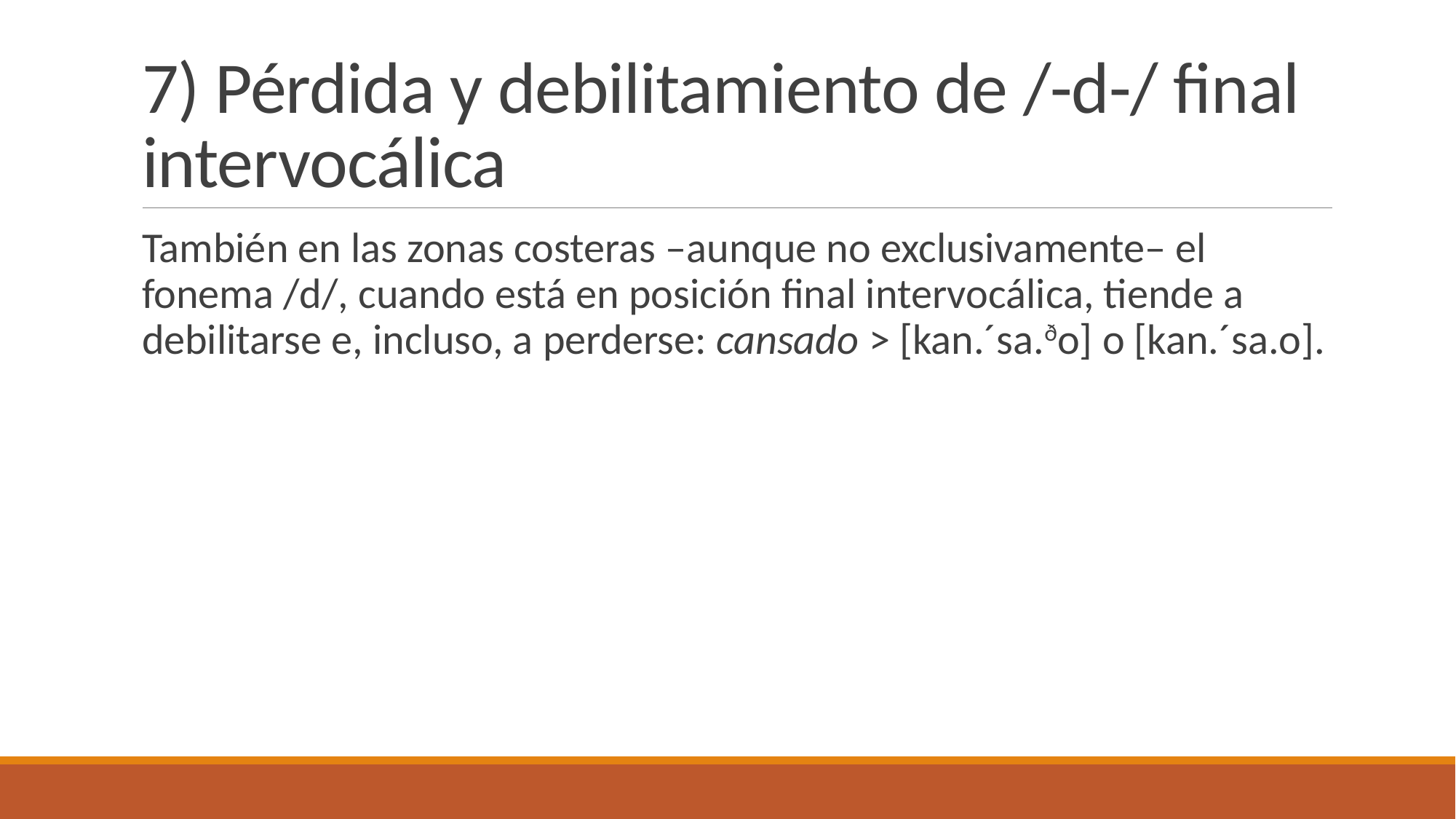

# 7) Pérdida y debilitamiento de /-d-/ final intervocálica
También en las zonas costeras –aunque no exclusivamente– el fonema /d/, cuando está en posición final intervocálica, tiende a debilitarse e, incluso, a perderse: cansado > [kan.´sa.ðo] o [kan.´sa.o].